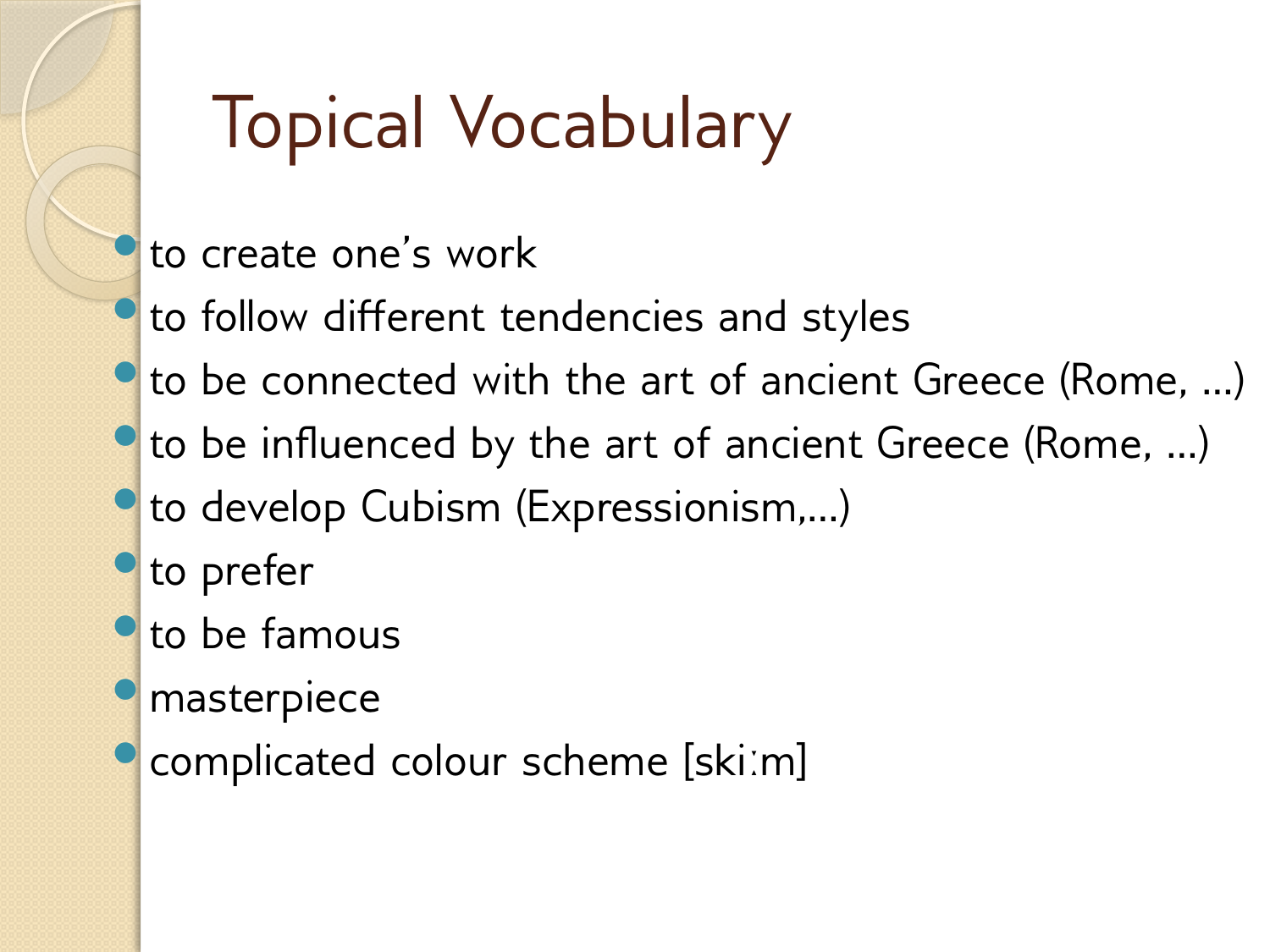

# Topical Vocabulary
to create one’s work
to follow different tendencies and styles
to be connected with the art of ancient Greece (Rome, …)
to be influenced by the art of ancient Greece (Rome, …)
to develop Cubism (Expressionism,…)
to prefer
to be famous
masterpiece
complicated colour scheme [skiːm]